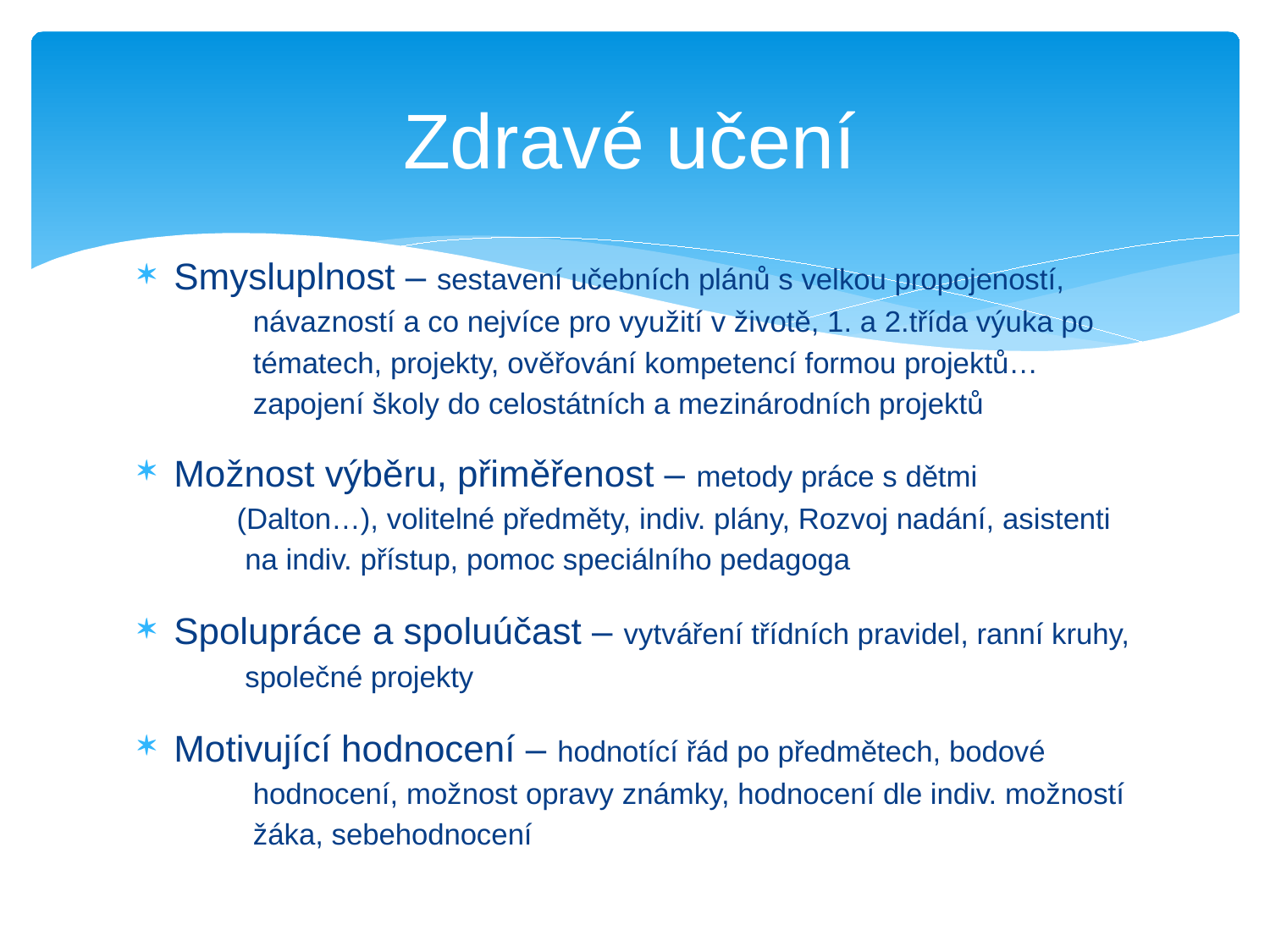

# Zdravé učení
Smysluplnost – sestavení učebních plánů s velkou propojeností,
              návazností a co nejvíce pro využití v životě, 1. a 2.třída výuka po
              tématech, projekty, ověřování kompetencí formou projektů…
              zapojení školy do celostátních a mezinárodních projektů

Možnost výběru, přiměřenost – metody práce s dětmi
            (Dalton…), volitelné předměty, indiv. plány, Rozvoj nadání, asistenti
             na indiv. přístup, pomoc speciálního pedagoga

Spolupráce a spoluúčast – vytváření třídních pravidel, ranní kruhy,
             společné projekty

Motivující hodnocení – hodnotící řád po předmětech, bodové
              hodnocení, možnost opravy známky, hodnocení dle indiv. možností
              žáka, sebehodnocení